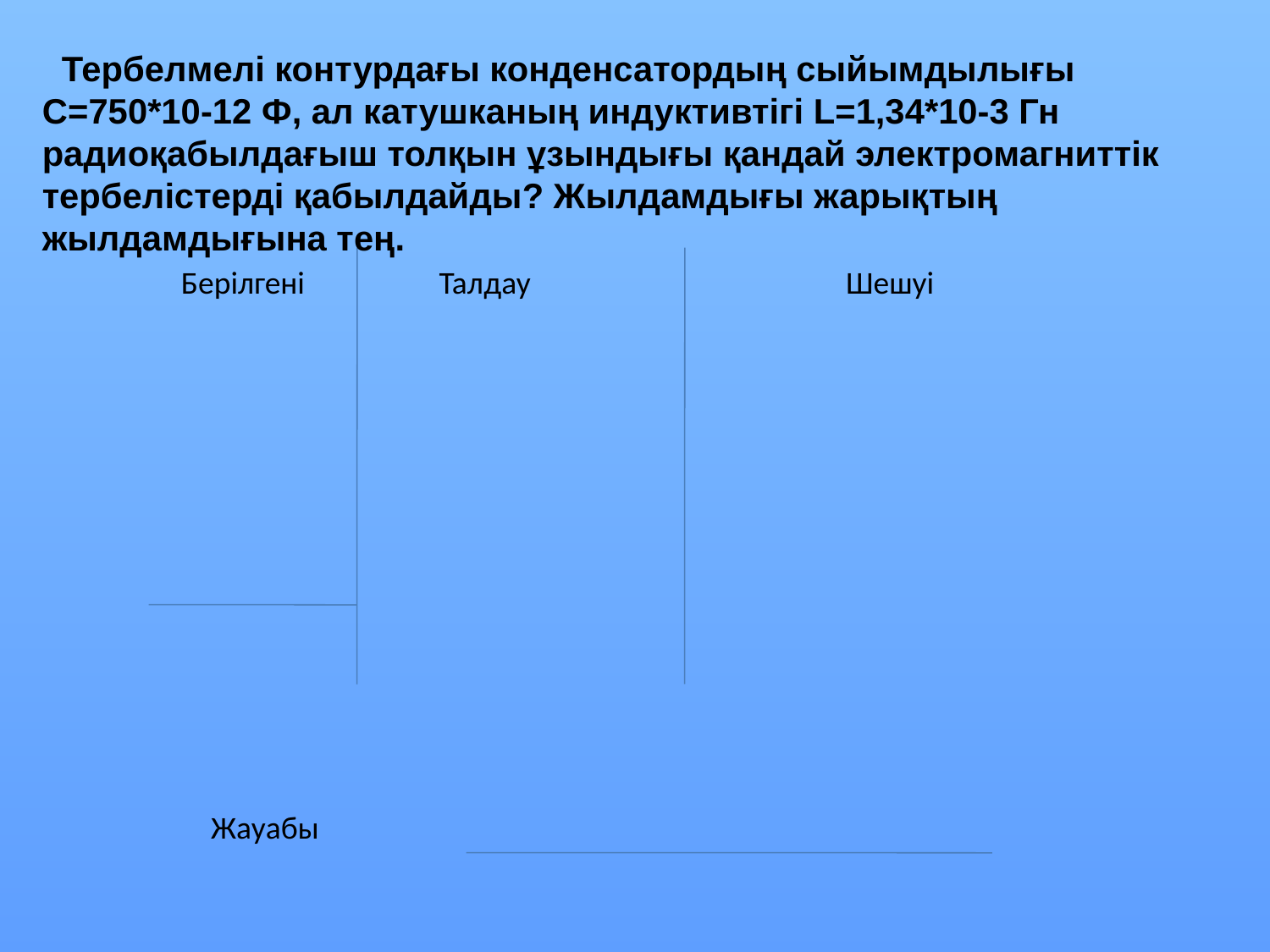

Тербелмелі контурдағы конденсатордың сыйымдылығы С=750*10-12 Ф, ал катушканың индуктивтігі L=1,34*10-3 Гн радиоқабылдағыш толқын ұзындығы қандай электромагниттік тербелістерді қабылдайды? Жылдамдығы жарықтың жылдамдығына тең.
Берілгені
Талдау
Шешуі
Жауабы